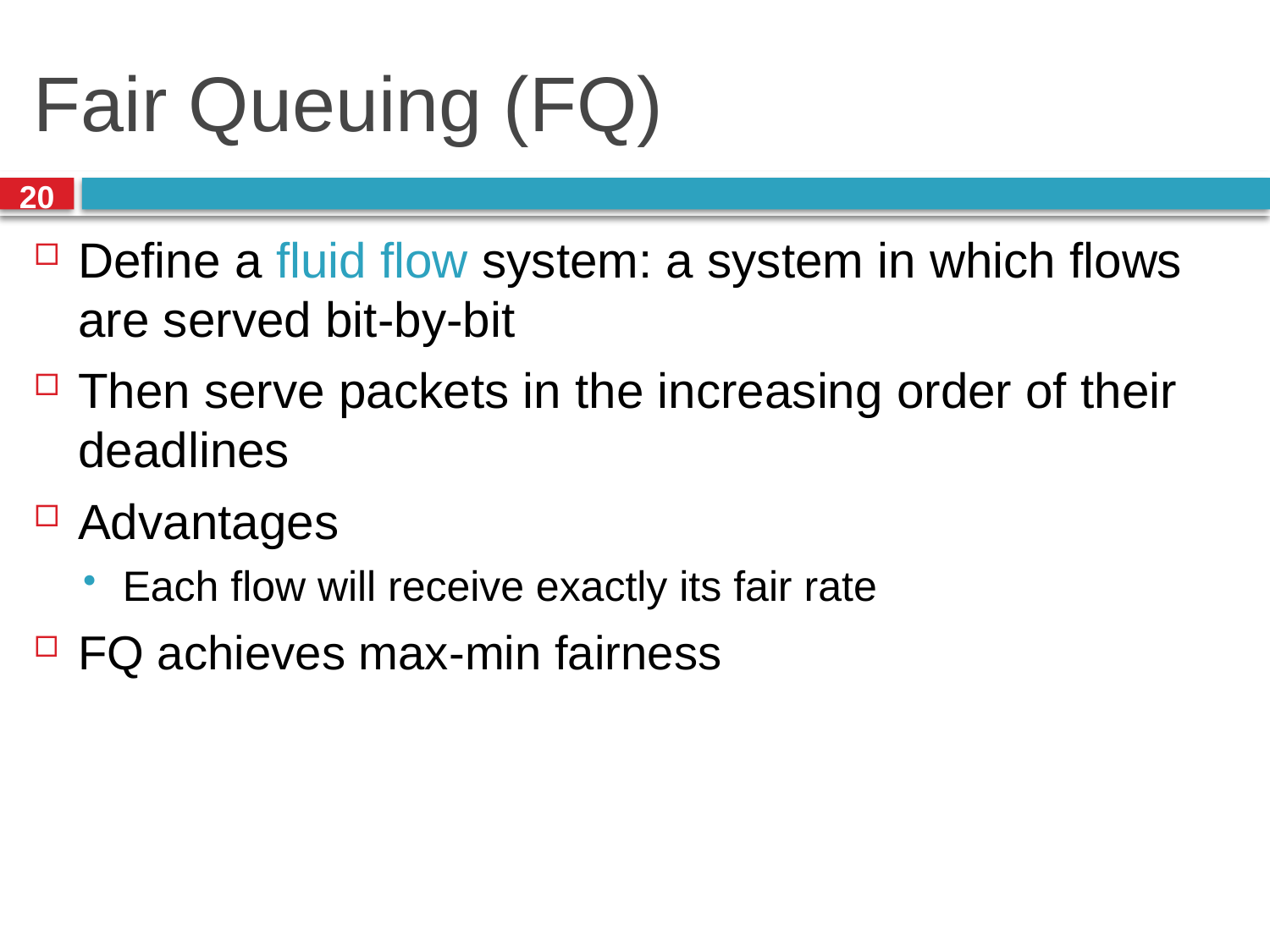

# Fair Queuing (FQ)
20
Define a fluid flow system: a system in which flows are served bit-by-bit
Then serve packets in the increasing order of their deadlines
Advantages
Each flow will receive exactly its fair rate
FQ achieves max-min fairness